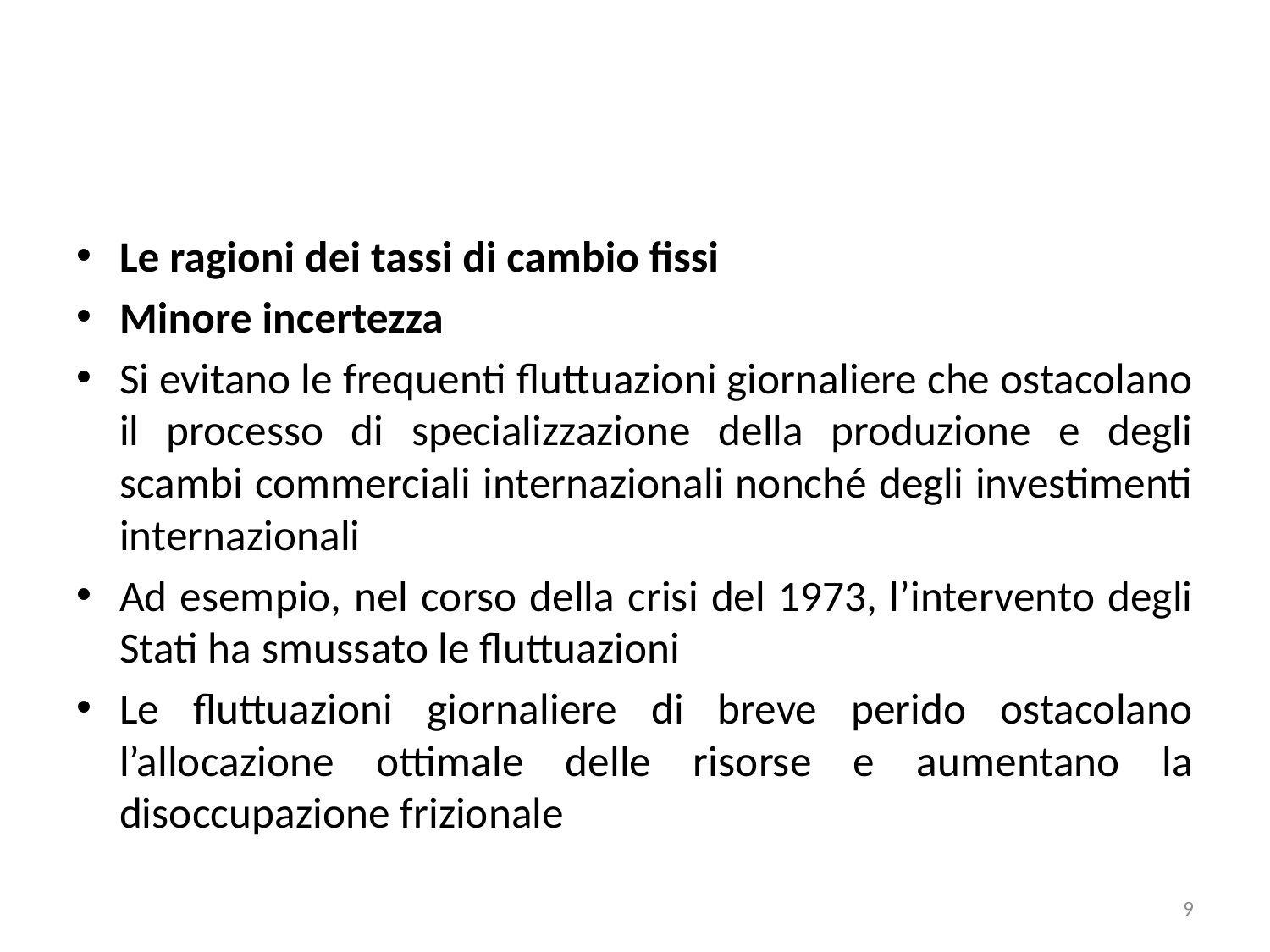

#
Le ragioni dei tassi di cambio fissi
Minore incertezza
Si evitano le frequenti fluttuazioni giornaliere che ostacolano il processo di specializzazione della produzione e degli scambi commerciali internazionali nonché degli investimenti internazionali
Ad esempio, nel corso della crisi del 1973, l’intervento degli Stati ha smussato le fluttuazioni
Le fluttuazioni giornaliere di breve perido ostacolano l’allocazione ottimale delle risorse e aumentano la disoccupazione frizionale
9